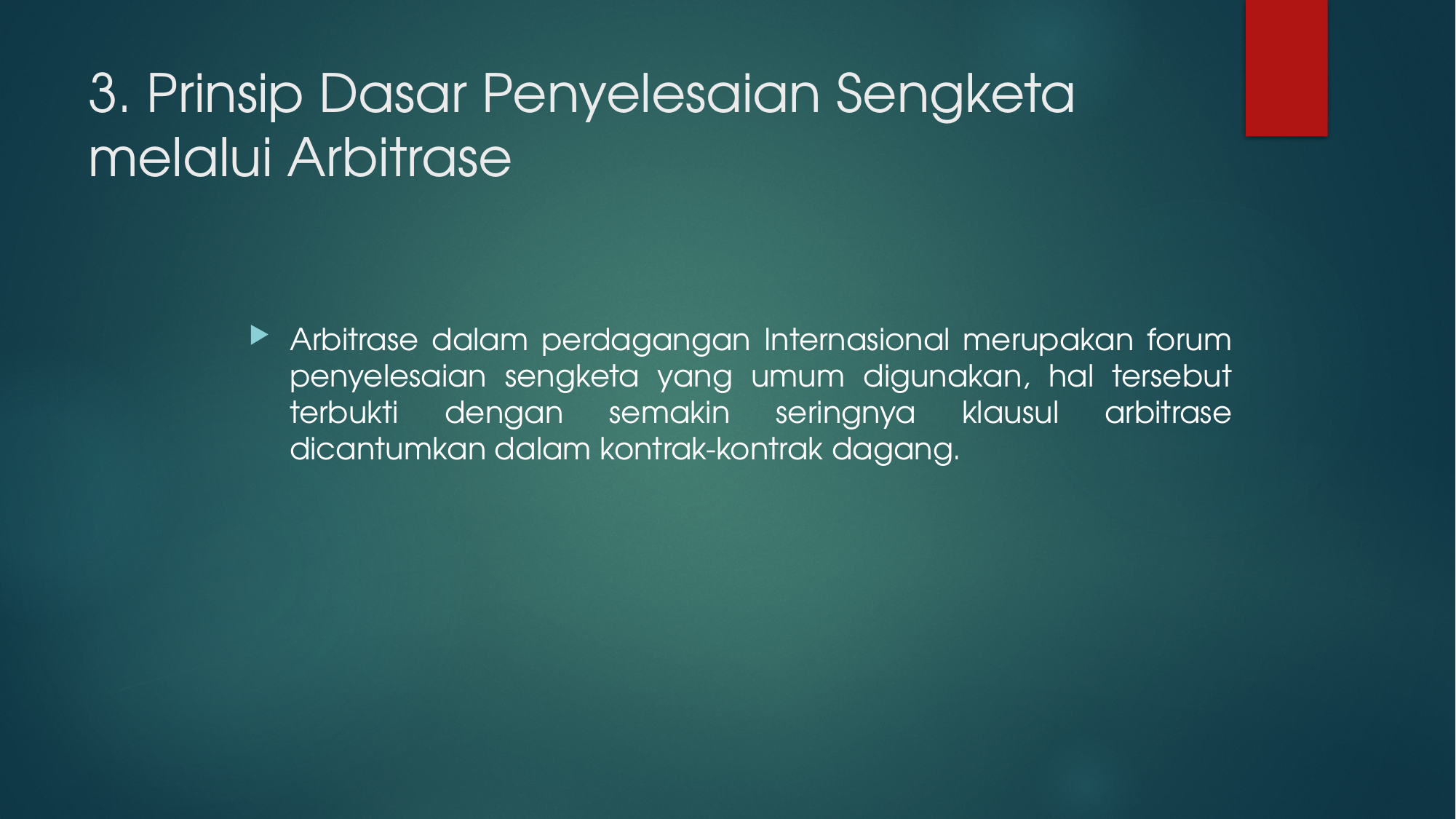

# 3. Prinsip Dasar Penyelesaian Sengketa melalui Arbitrase
Arbitrase dalam perdagangan Internasional merupakan forum penyelesaian sengketa yang umum digunakan, hal tersebut terbukti dengan semakin seringnya klausul arbitrase dicantumkan dalam kontrak-kontrak dagang.